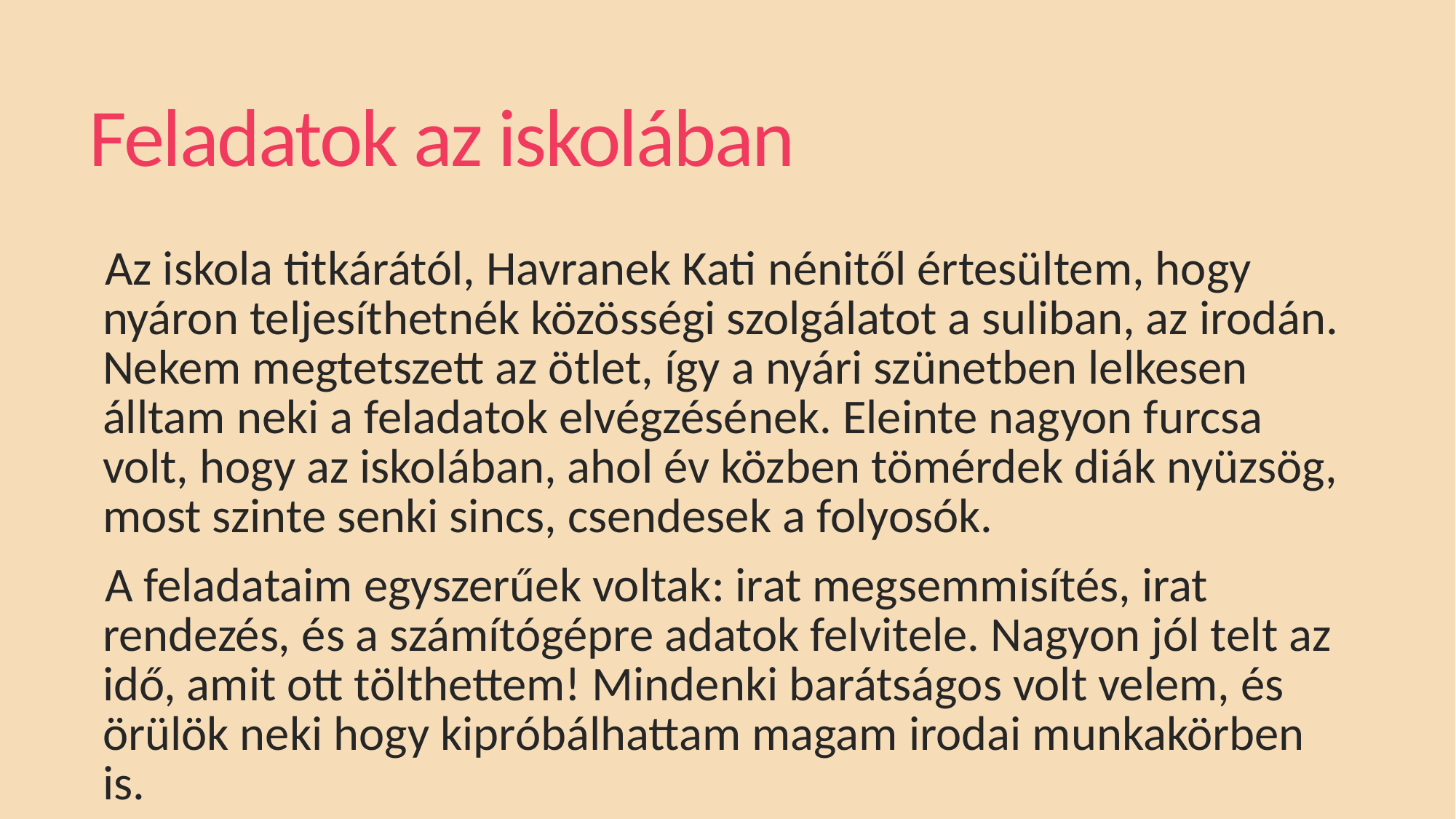

# Feladatok az iskolában
Az iskola titkárától, Havranek Kati nénitől értesültem, hogy nyáron teljesíthetnék közösségi szolgálatot a suliban, az irodán. Nekem megtetszett az ötlet, így a nyári szünetben lelkesen álltam neki a feladatok elvégzésének. Eleinte nagyon furcsa volt, hogy az iskolában, ahol év közben tömérdek diák nyüzsög, most szinte senki sincs, csendesek a folyosók.
A feladataim egyszerűek voltak: irat megsemmisítés, irat rendezés, és a számítógépre adatok felvitele. Nagyon jól telt az  idő, amit ott tölthettem! Mindenki barátságos volt velem, és örülök neki hogy kipróbálhattam magam irodai munkakörben is.